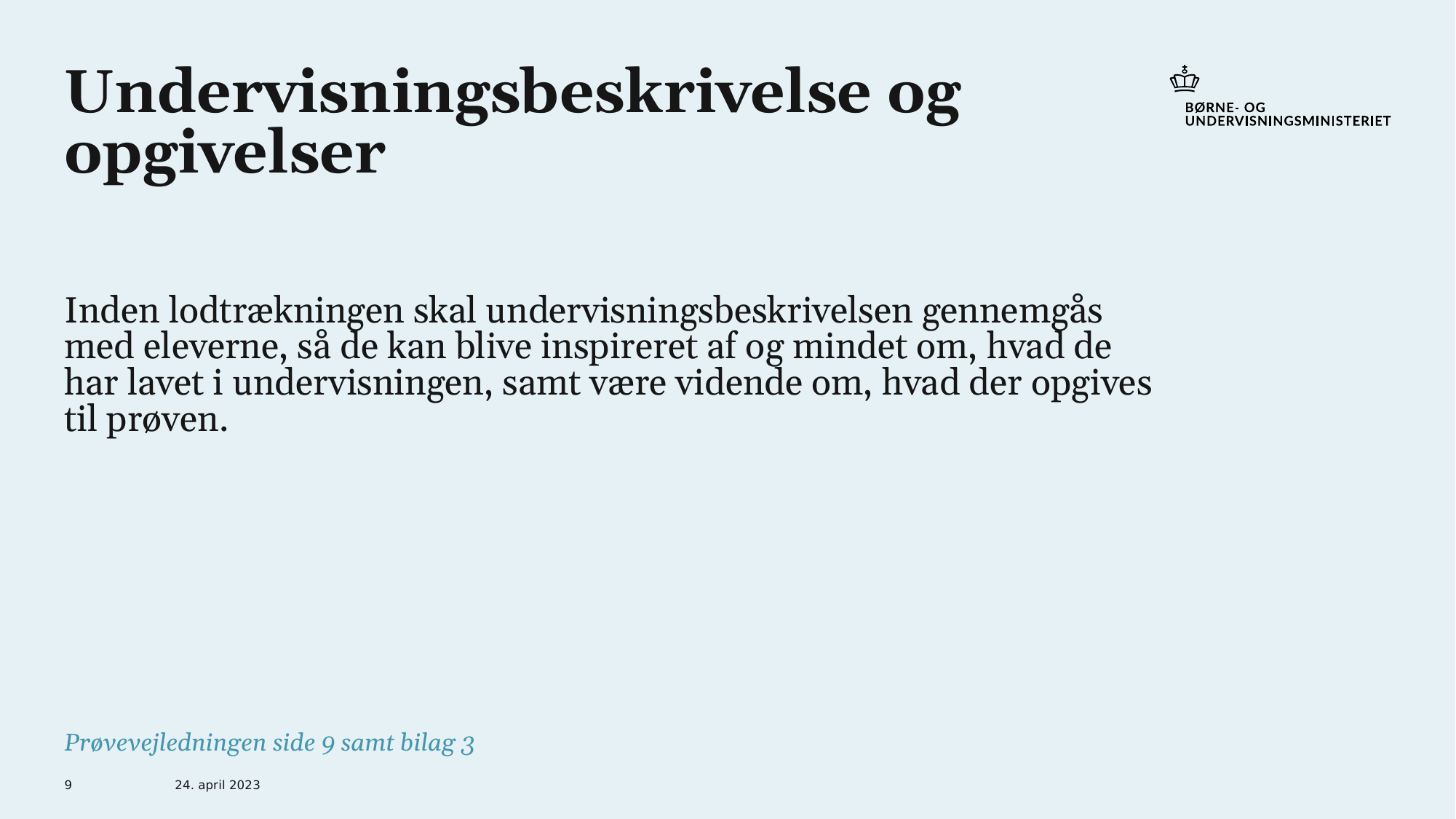

# Undervisningsbeskrivelse og opgivelser Inden lodtrækningen skal undervisningsbeskrivelsen gennemgås med eleverne, så de kan blive inspireret af og mindet om, hvad de har lavet i undervisningen, samt være vidende om, hvad der opgives til prøven. Prøvevejledningen side 9 samt bilag 3
9
24. april 2023